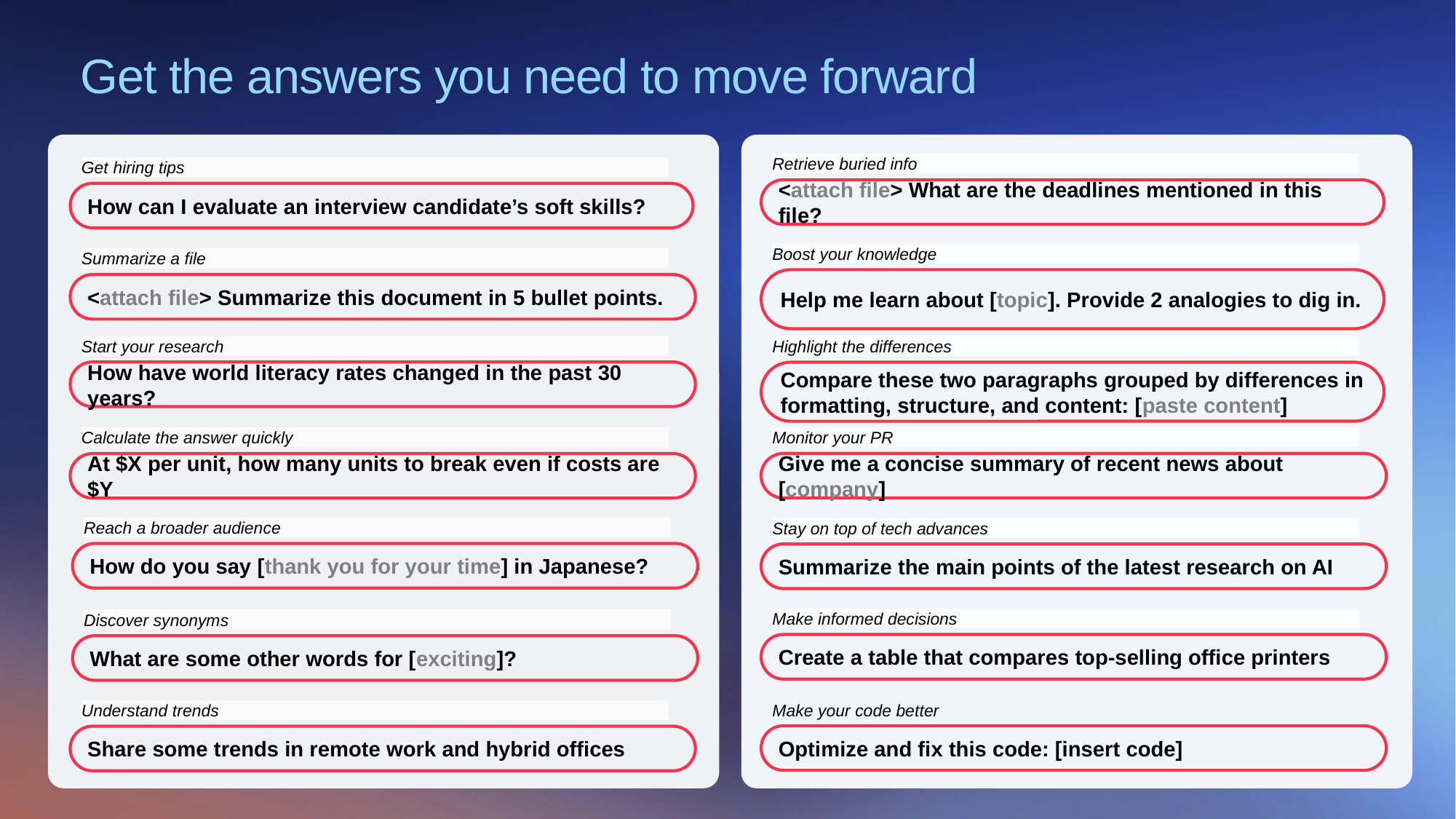

Get the answers you need to move forward

Retrieve buried info
Get hiring tips
<attach file> What are the deadlines mentioned in this file?
How can I evaluate an interview candidate’s soft skills?
Boost your knowledge
Summarize a file
Help me learn about [topic]. Provide 2 analogies to dig in.
<attach file> Summarize this document in 5 bullet points.
Start your research
Highlight the differences
How have world literacy rates changed in the past 30 years?
Compare these two paragraphs grouped by differences in formatting, structure, and content: [paste content]
Monitor your PR
Calculate the answer quickly
Give me a concise summary of recent news about [company]
At $X per unit, how many units to break even if costs are $Y
Reach a broader audience
Stay on top of tech advances
How do you say [thank you for your time] in Japanese?
Summarize the main points of the latest research on AI
Make informed decisions
Discover synonyms
Create a table that compares top-selling office printers

What are some other words for [exciting]?

Make your code better
Understand trends
Optimize and fix this code: [insert code]
Share some trends in remote work and hybrid offices